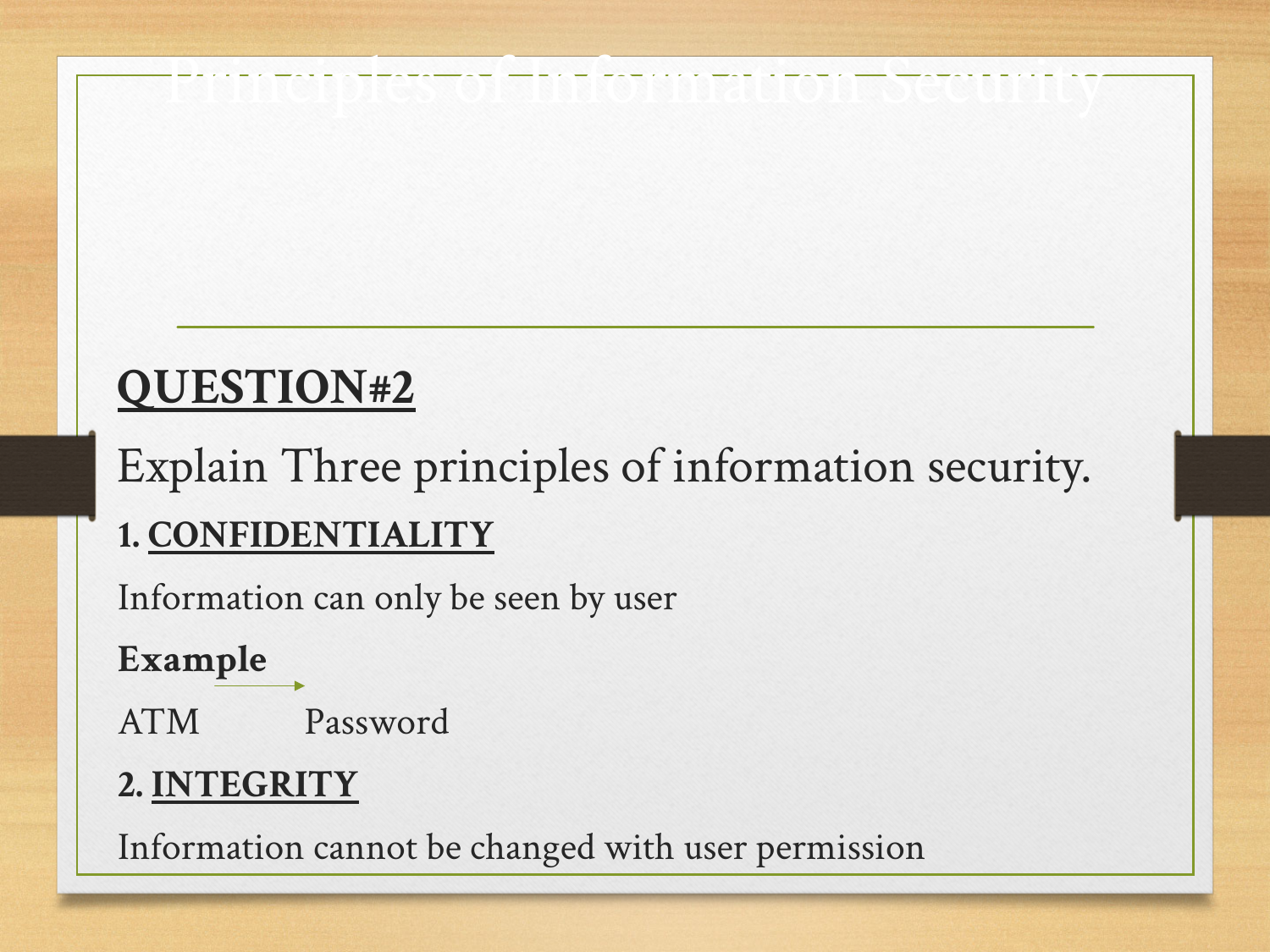

# Principles of Information Security
QUESTION#2
Explain Three principles of information security.
1. CONFIDENTIALITY
Information can only be seen by user
Example
ATM            Password
2. INTEGRITY
Information cannot be changed with user permission